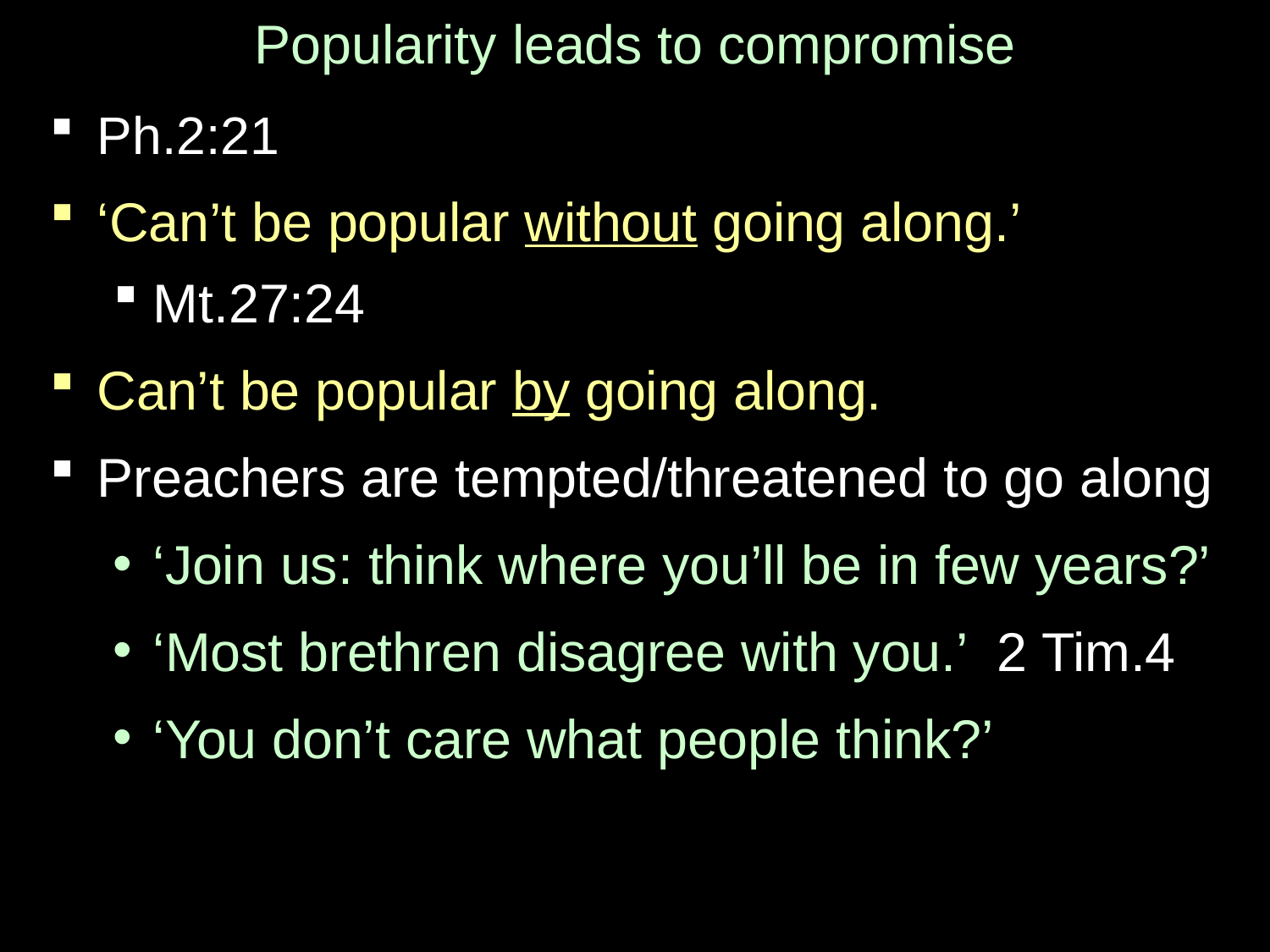

# Popularity leads to compromise
Ph.2:21
‘Can’t be popular without going along.’
Mt.27:24
Can’t be popular by going along.
Preachers are tempted/threatened to go along
‘Join us: think where you’ll be in few years?’
‘Most brethren disagree with you.’  2 Tim.4
‘You don’t care what people think?’